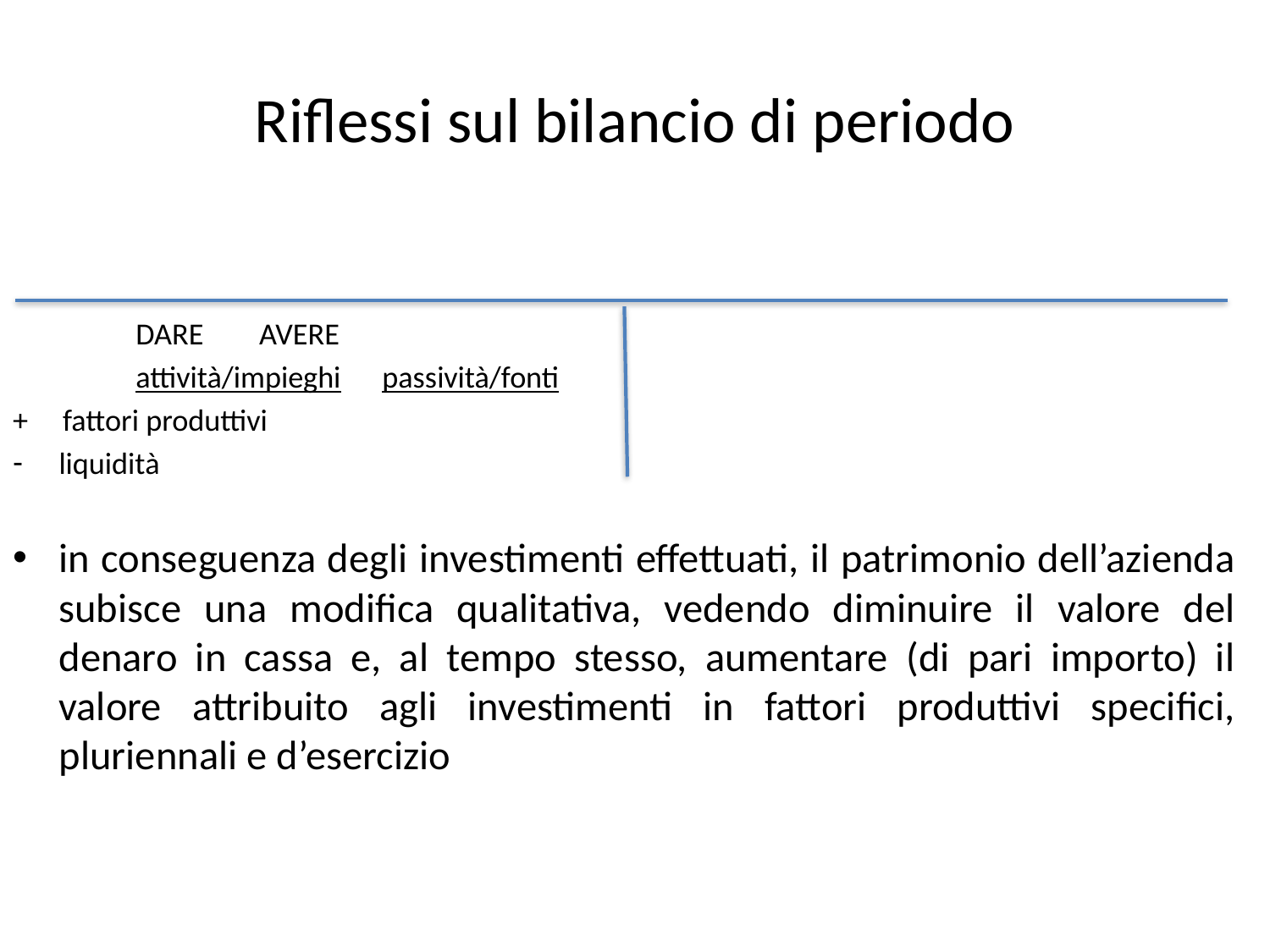

# Riflessi sul bilancio di periodo

	DARE															AVERE
			attività/impieghi						passività/fonti
+     fattori produttivi
liquidità

in conseguenza degli investimenti effettuati, il patrimonio dell’azienda subisce una modifica qualitativa, vedendo diminuire il valore del denaro in cassa e, al tempo stesso, aumentare (di pari importo) il valore attribuito agli investimenti in fattori produttivi specifici, pluriennali e d’esercizio